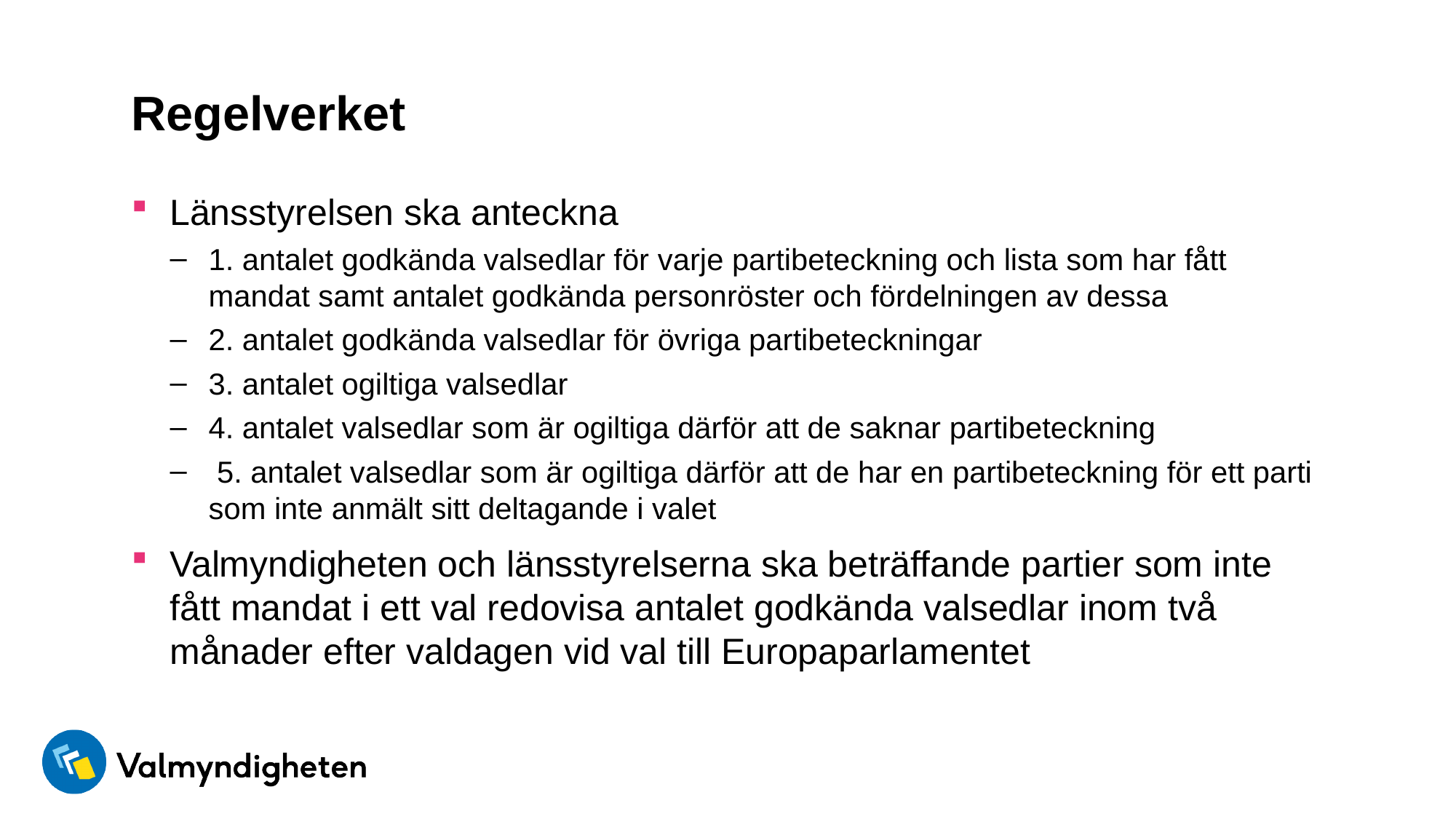

# Regelverket
Länsstyrelsen ska anteckna
1. antalet godkända valsedlar för varje partibeteckning och lista som har fått mandat samt antalet godkända personröster och fördelningen av dessa
2. antalet godkända valsedlar för övriga partibeteckningar
3. antalet ogiltiga valsedlar
4. antalet valsedlar som är ogiltiga därför att de saknar partibeteckning
 5. antalet valsedlar som är ogiltiga därför att de har en partibeteckning för ett parti som inte anmält sitt deltagande i valet
Valmyndigheten och länsstyrelserna ska beträffande partier som inte fått mandat i ett val redovisa antalet godkända valsedlar inom två månader efter valdagen vid val till Europaparlamentet